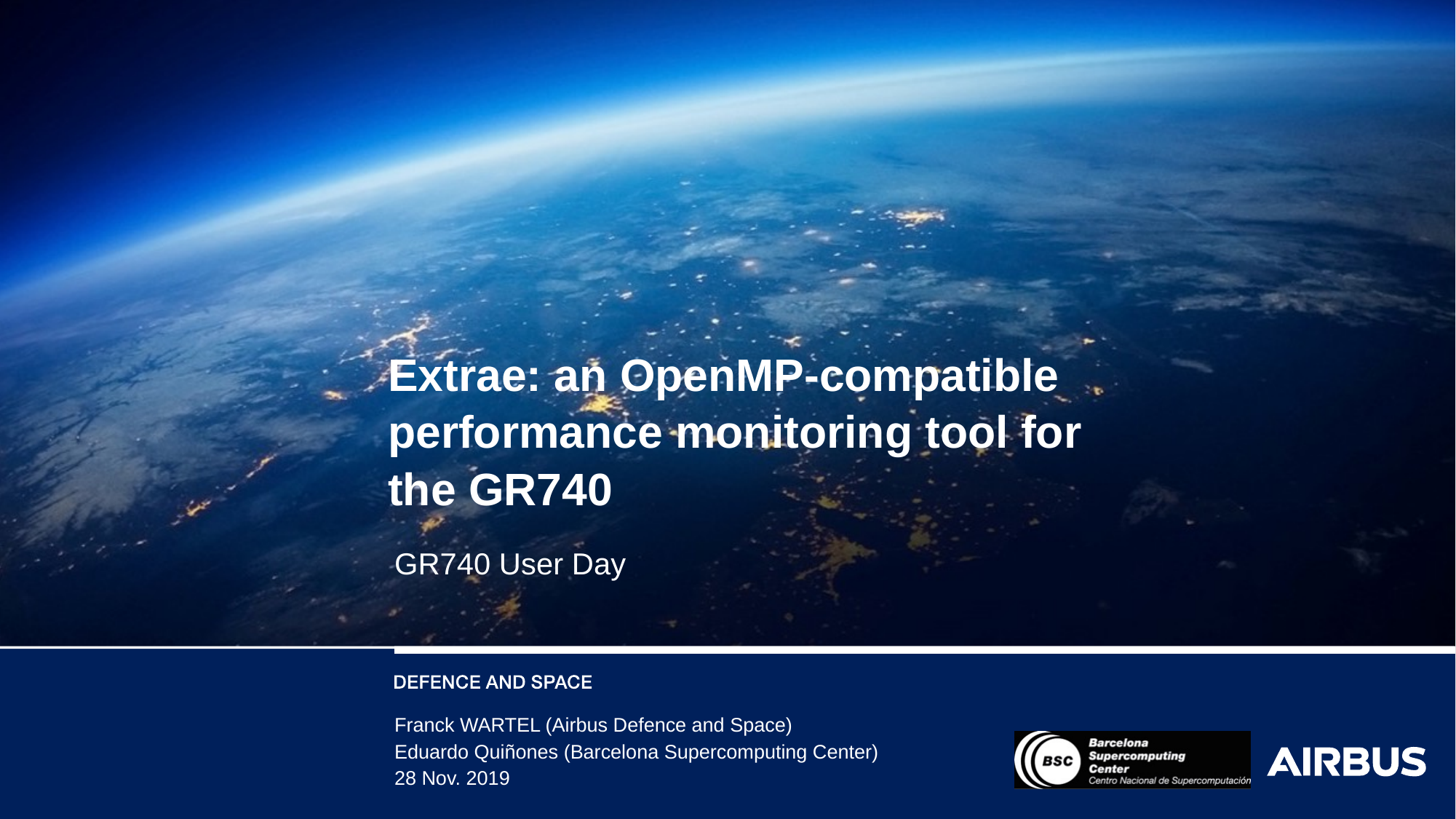

# Extrae: an OpenMP-compatible performance monitoring tool for the GR740
GR740 User Day
Franck WARTEL (Airbus Defence and Space)
Eduardo Quiñones (Barcelona Supercomputing Center)
28 Nov. 2019